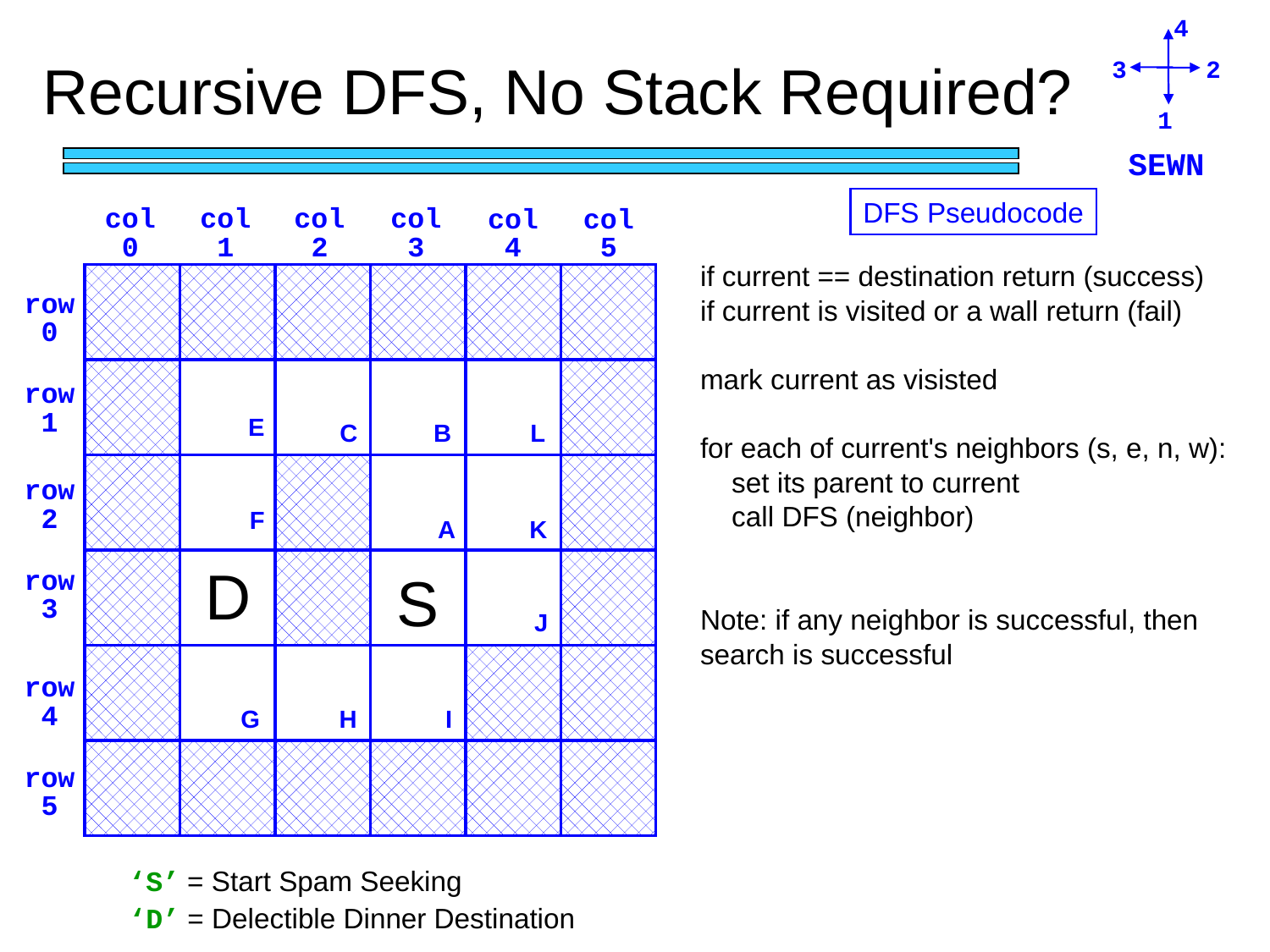

4
Recursive DFS, No Stack Required?

2
3

1
SEWN

DFS Pseudocode
col
col
col
col
col
col
0
1
2
3
4
5

if current == destination return (success)
if current is visited or a wall return (fail)

mark current as visisted

for each of current's neighbors (s, e, n, w):
    set its parent to current
    call DFS (neighbor)

Note: if any neighbor is successful, then
search is successful
row
0

row
1
E
C
B
L

row
2
F
A
K

D
row
S
3
J

row
4
G
H
I

row
5
‘S’ = Start Spam Seeking
‘D’ = Delectible Dinner Destination